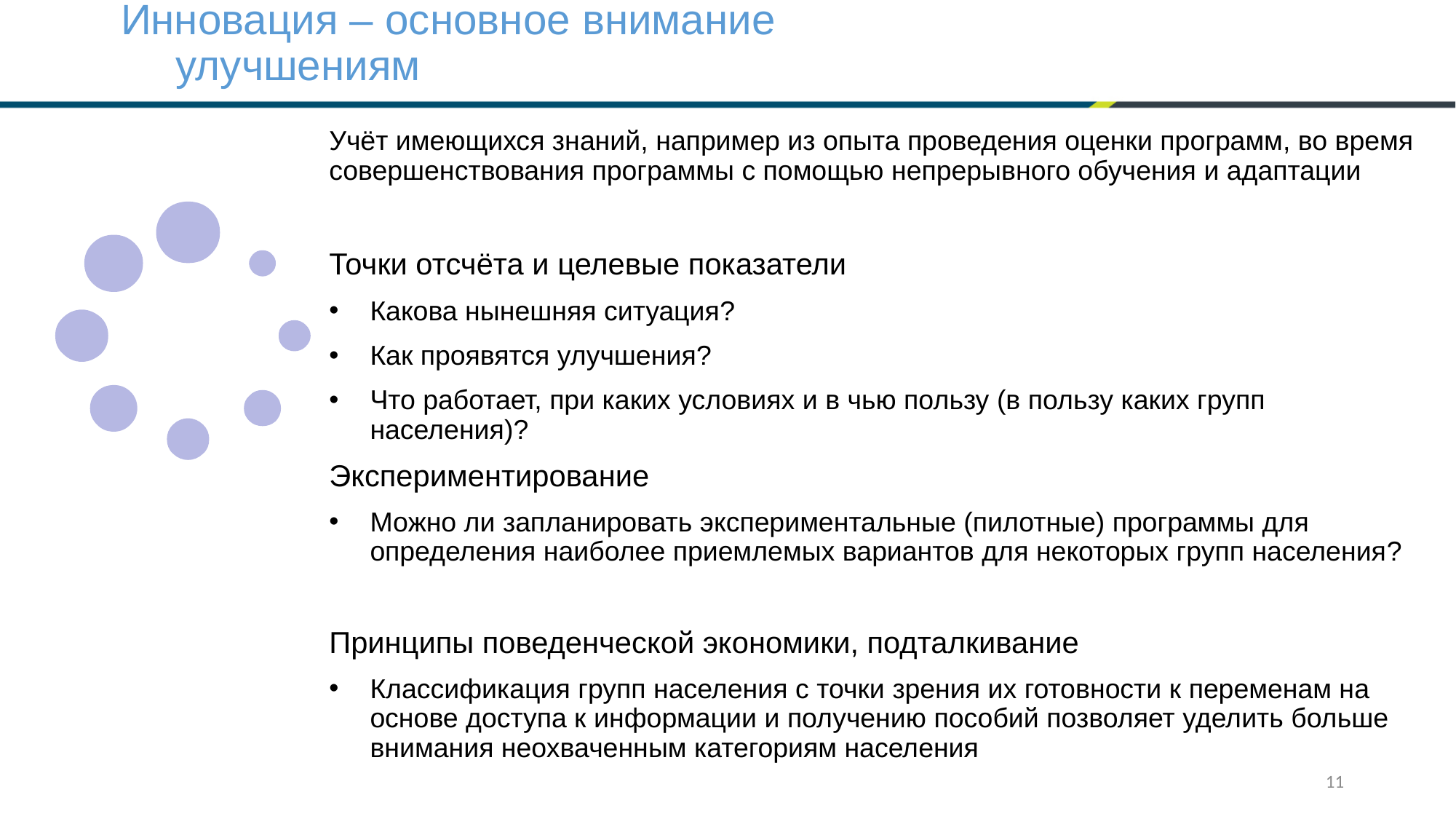

# Инновация – основное внимание улучшениям
Учёт имеющихся знаний, например из опыта проведения оценки программ, во время совершенствования программы с помощью непрерывного обучения и адаптации

Точки отсчёта и целевые показатели
Какова нынешняя ситуация?
Как проявятся улучшения?
Что работает, при каких условиях и в чью пользу (в пользу каких групп населения)?
Экспериментирование
Можно ли запланировать экспериментальные (пилотные) программы для определения наиболее приемлемых вариантов для некоторых групп населения?

Принципы поведенческой экономики, подталкивание
Классификация групп населения с точки зрения их готовности к переменам на основе доступа к информации и получению пособий позволяет уделить больше внимания неохваченным категориям населения

11